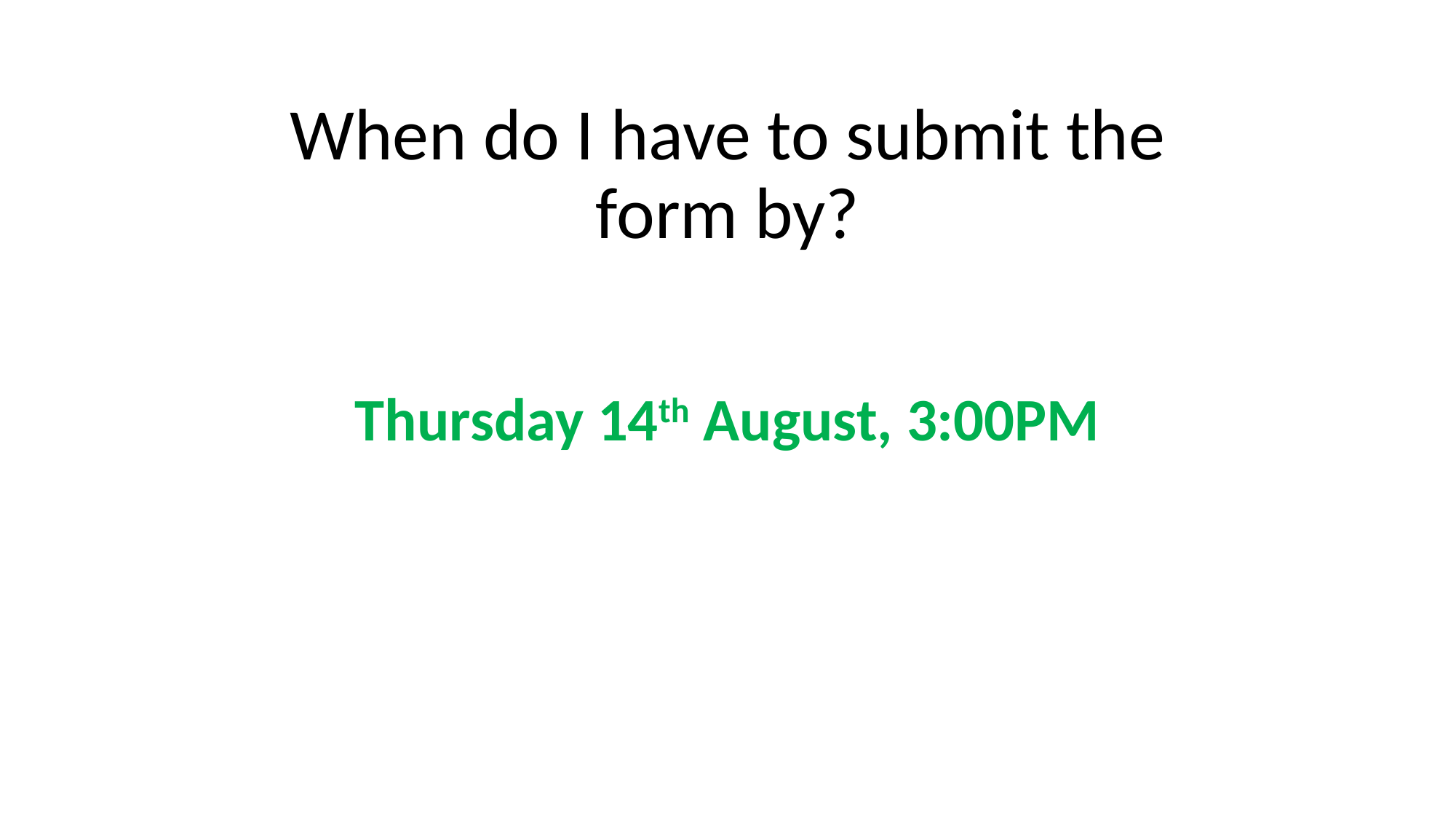

When do I have to submit the form by?
Thursday 14th August, 3:00PM